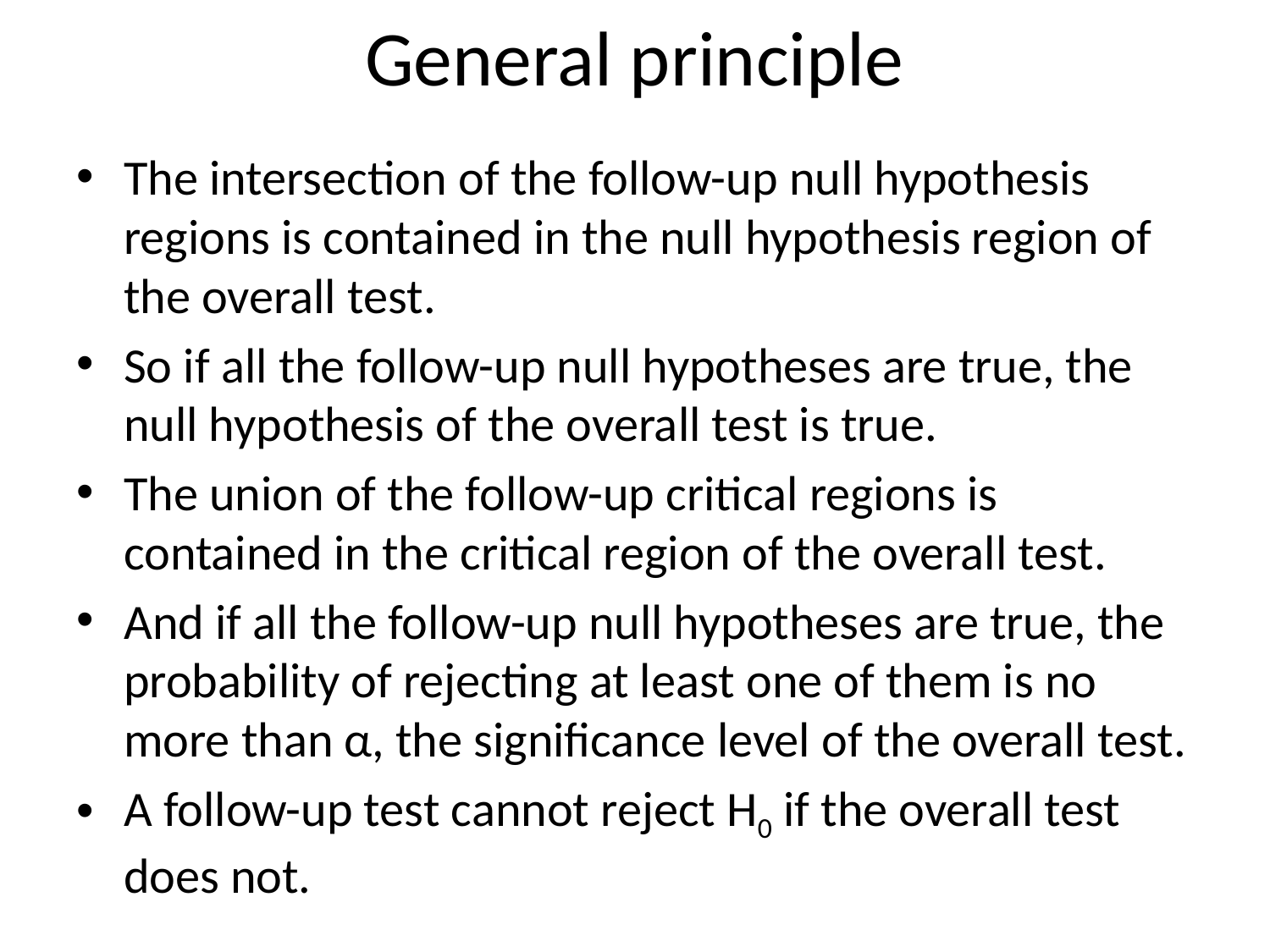

# General principle
The intersection of the follow-up null hypothesis regions is contained in the null hypothesis region of the overall test.
So if all the follow-up null hypotheses are true, the null hypothesis of the overall test is true.
The union of the follow-up critical regions is contained in the critical region of the overall test.
And if all the follow-up null hypotheses are true, the probability of rejecting at least one of them is no more than α, the significance level of the overall test.
A follow-up test cannot reject H0 if the overall test does not.